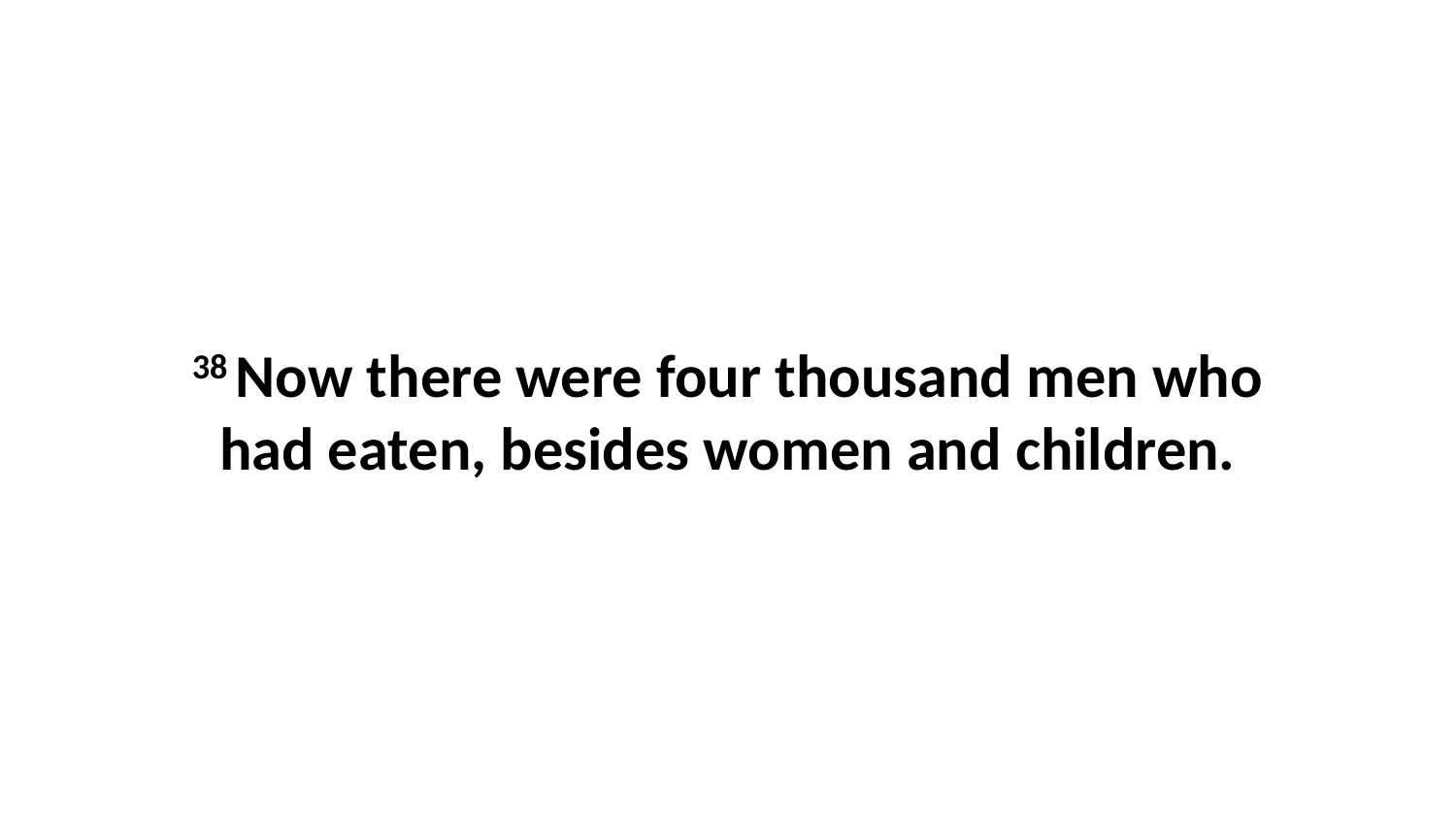

38 Now there were four thousand men who had eaten, besides women and children.